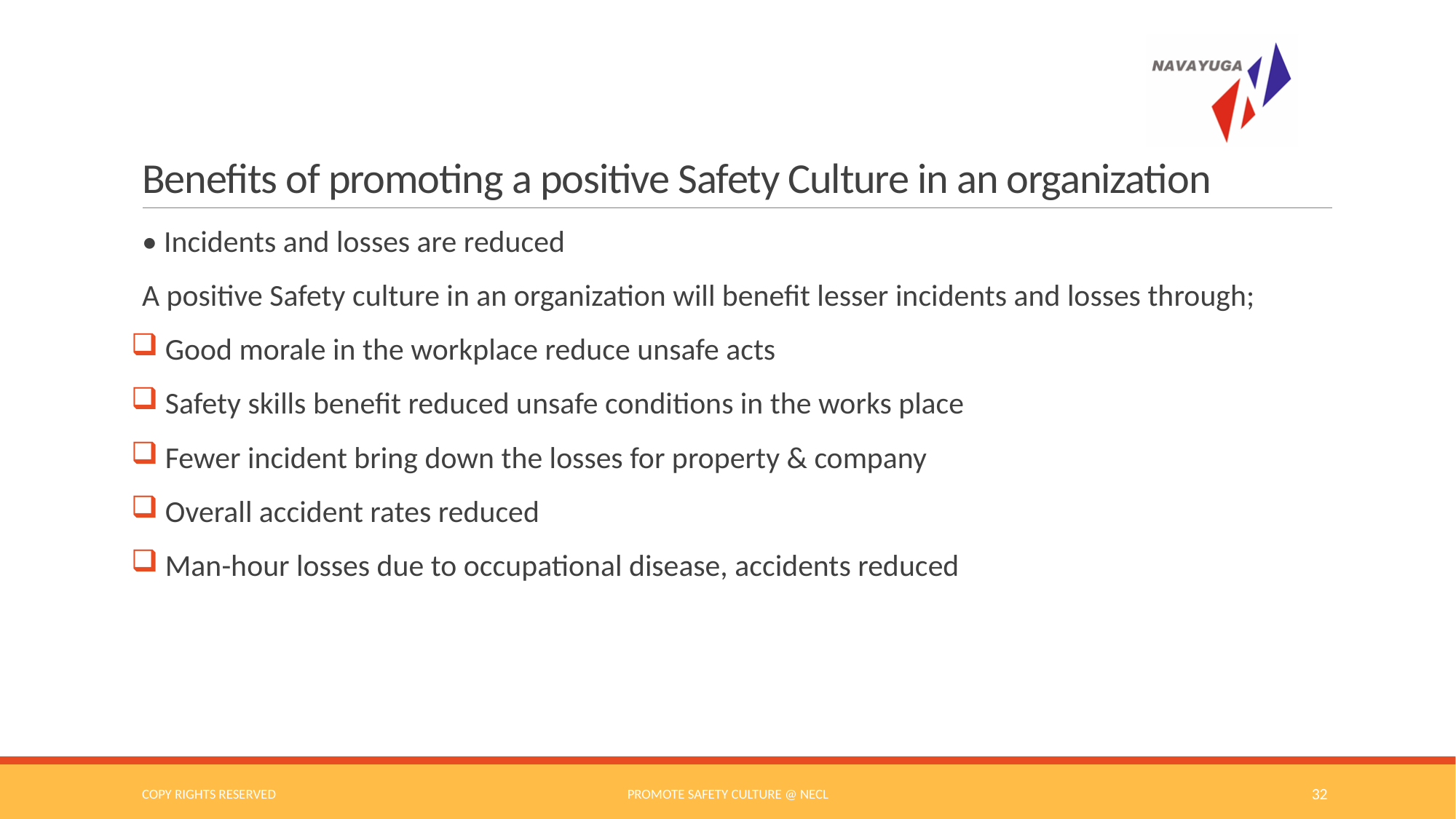

# Benefits of promoting a positive Safety Culture in an organization
• Incidents and losses are reduced
A positive Safety culture in an organization will benefit lesser incidents and losses through;
 Good morale in the workplace reduce unsafe acts
 Safety skills benefit reduced unsafe conditions in the works place
 Fewer incident bring down the losses for property & company
 Overall accident rates reduced
 Man-hour losses due to occupational disease, accidents reduced
COPY RIGHTS RESERVED
Promote Safety Culture @ NECL
32